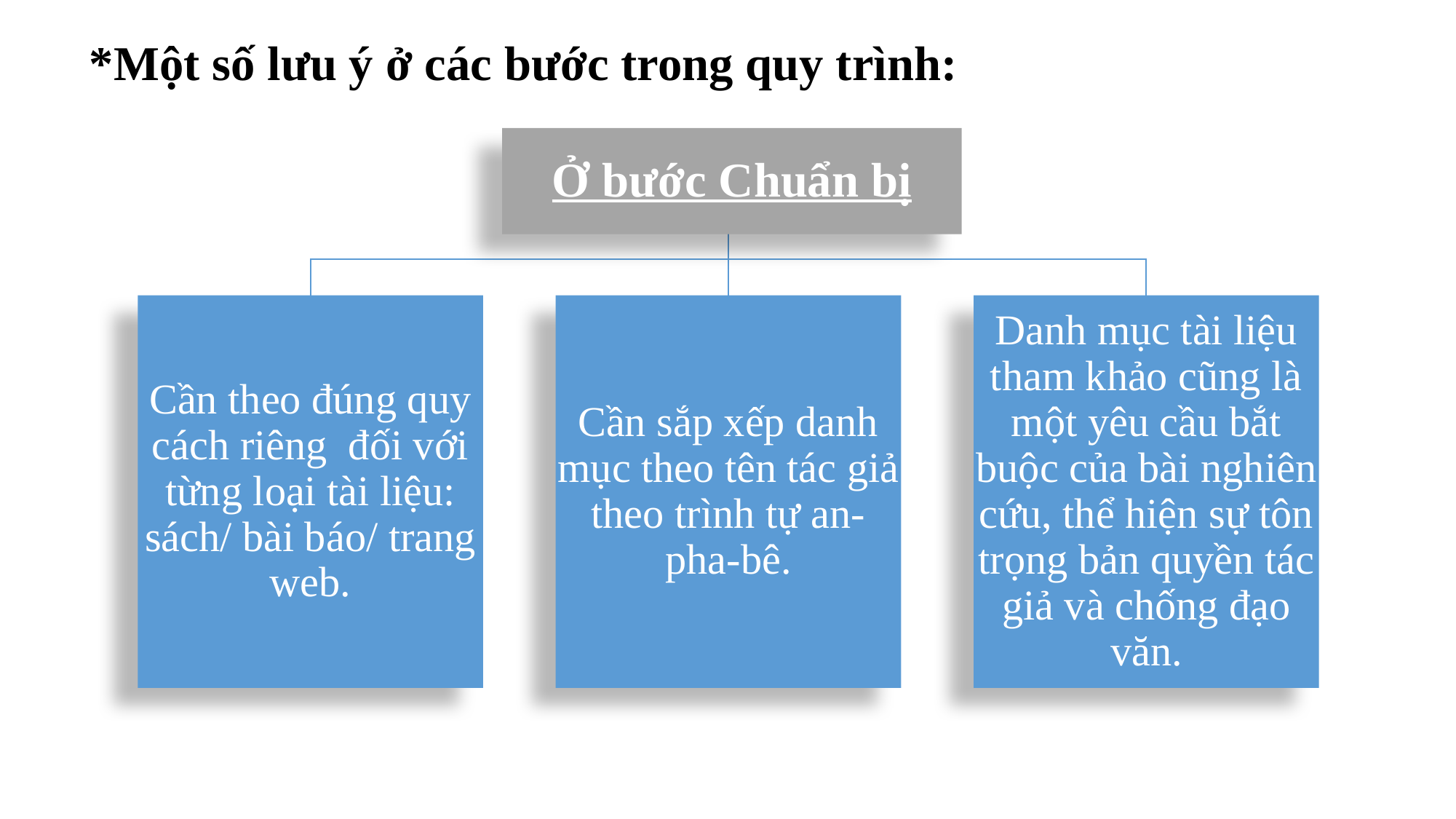

*Một số lưu ý ở các bước trong quy trình:
Ở bước Chuẩn bị

Cần theo đúng quy cách riêng  đối với từng loại tài liệu: sách/ bài báo/ trang web.
Cần sắp xếp danh mục theo tên tác giả theo trình tự an-pha-bê.
Danh mục tài liệu tham khảo cũng là một yêu cầu bắt buộc của bài nghiên cứu, thể hiện sự tôn trọng bản quyền tác giả và chống đạo văn.